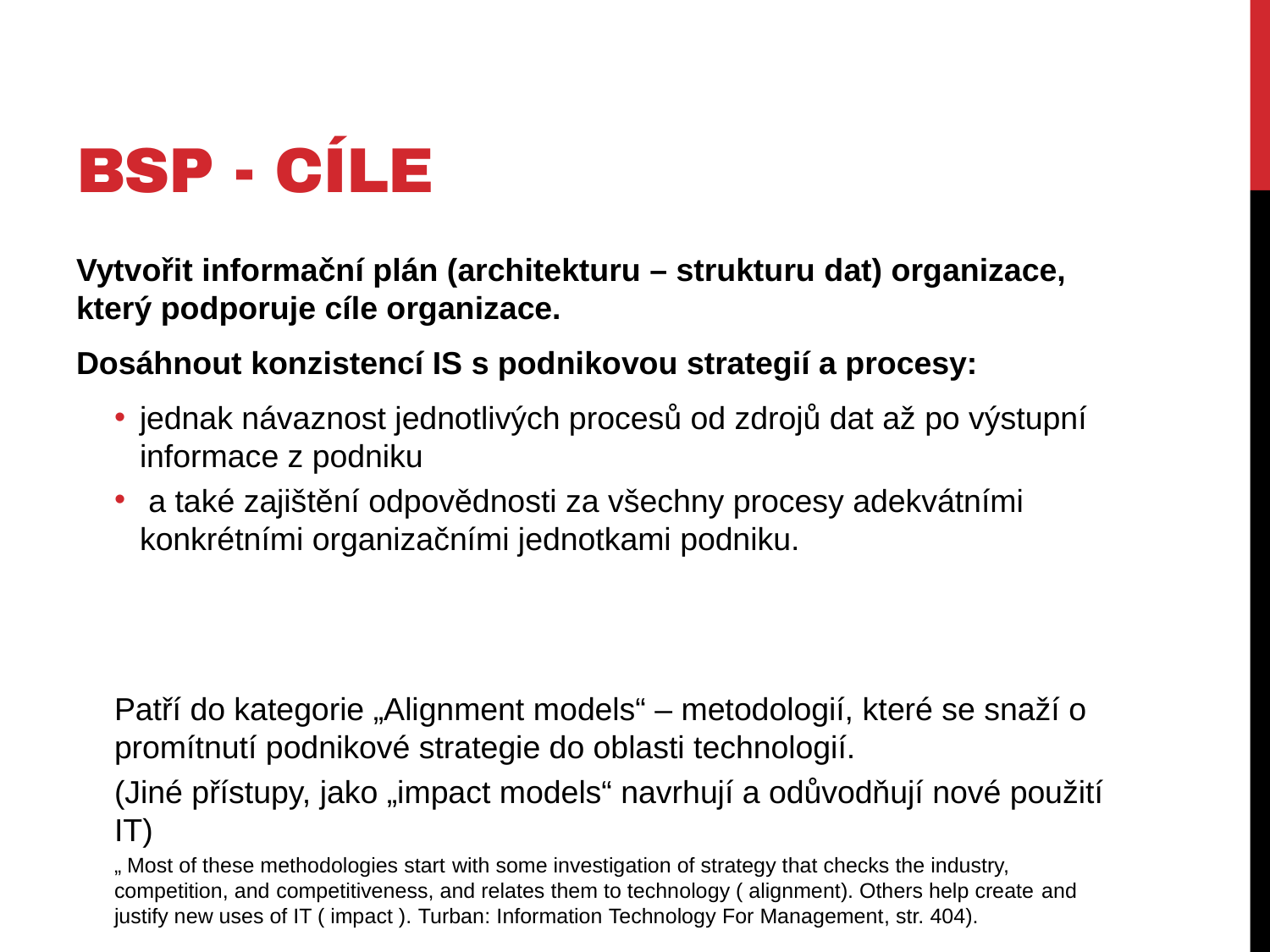

# BSP - cíle
Vytvořit informační plán (architekturu – strukturu dat) organizace, který podporuje cíle organizace.
Dosáhnout konzistencí IS s podnikovou strategií a procesy:
jednak návaznost jednotlivých procesů od zdrojů dat až po výstupní informace z podniku
 a také zajištění odpovědnosti za všechny procesy adekvátními konkrétními organizačními jednotkami podniku.

Patří do kategorie „Alignment models“ – metodologií, které se snaží o promítnutí podnikové strategie do oblasti technologií.
(Jiné přístupy, jako „impact models“ navrhují a odůvodňují nové použití IT)
„ Most of these methodologies start with some investigation of strategy that checks the industry, competition, and competitiveness, and relates them to technology ( alignment). Others help create and justify new uses of IT ( impact ). Turban: Information Technology For Management, str. 404).